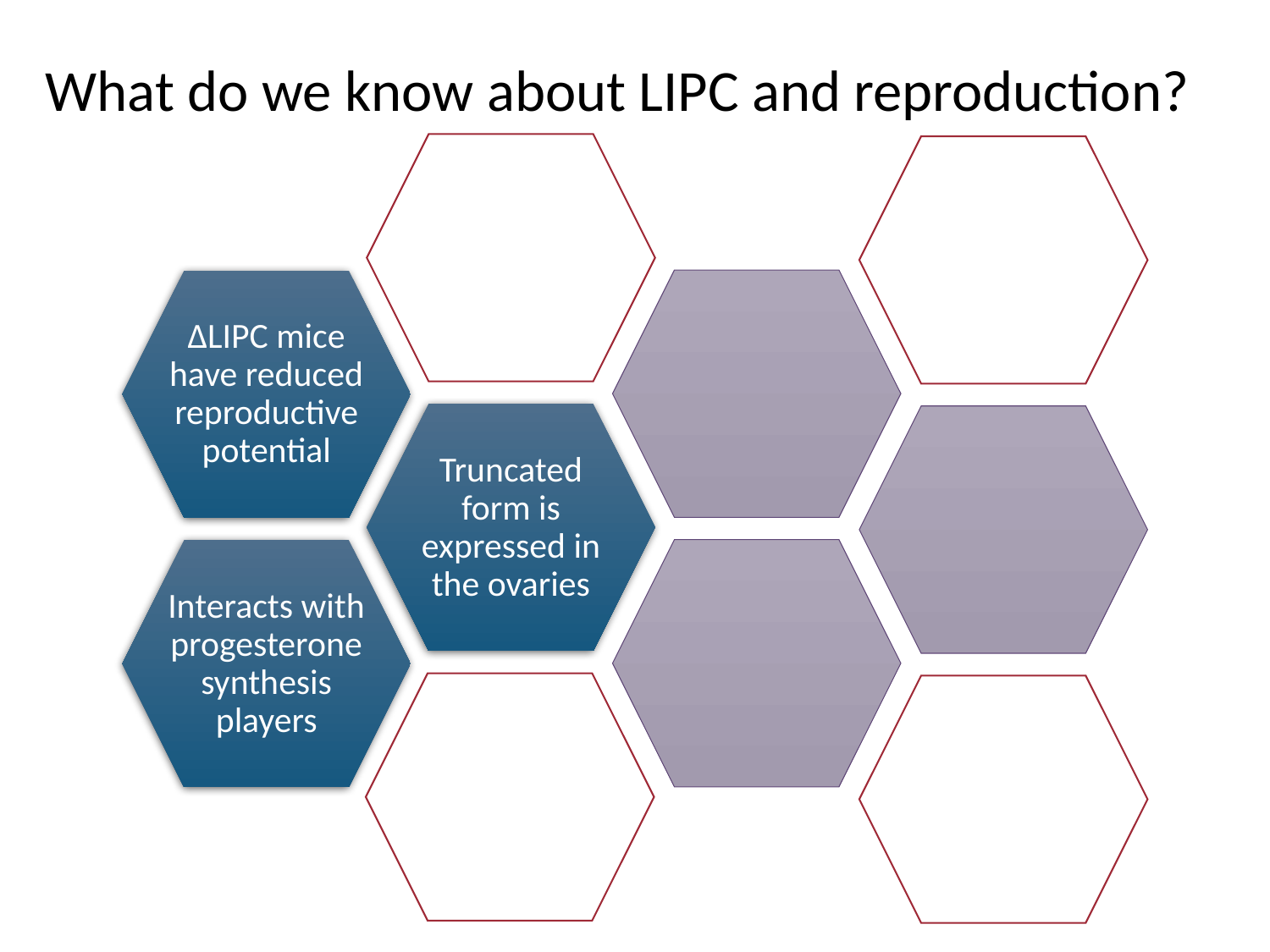

# What do we know about LIPC and reproduction?

ΔLIPC mice have reduced reproductive potential
Truncated form is expressed in the ovaries

Interacts with progesterone synthesis players